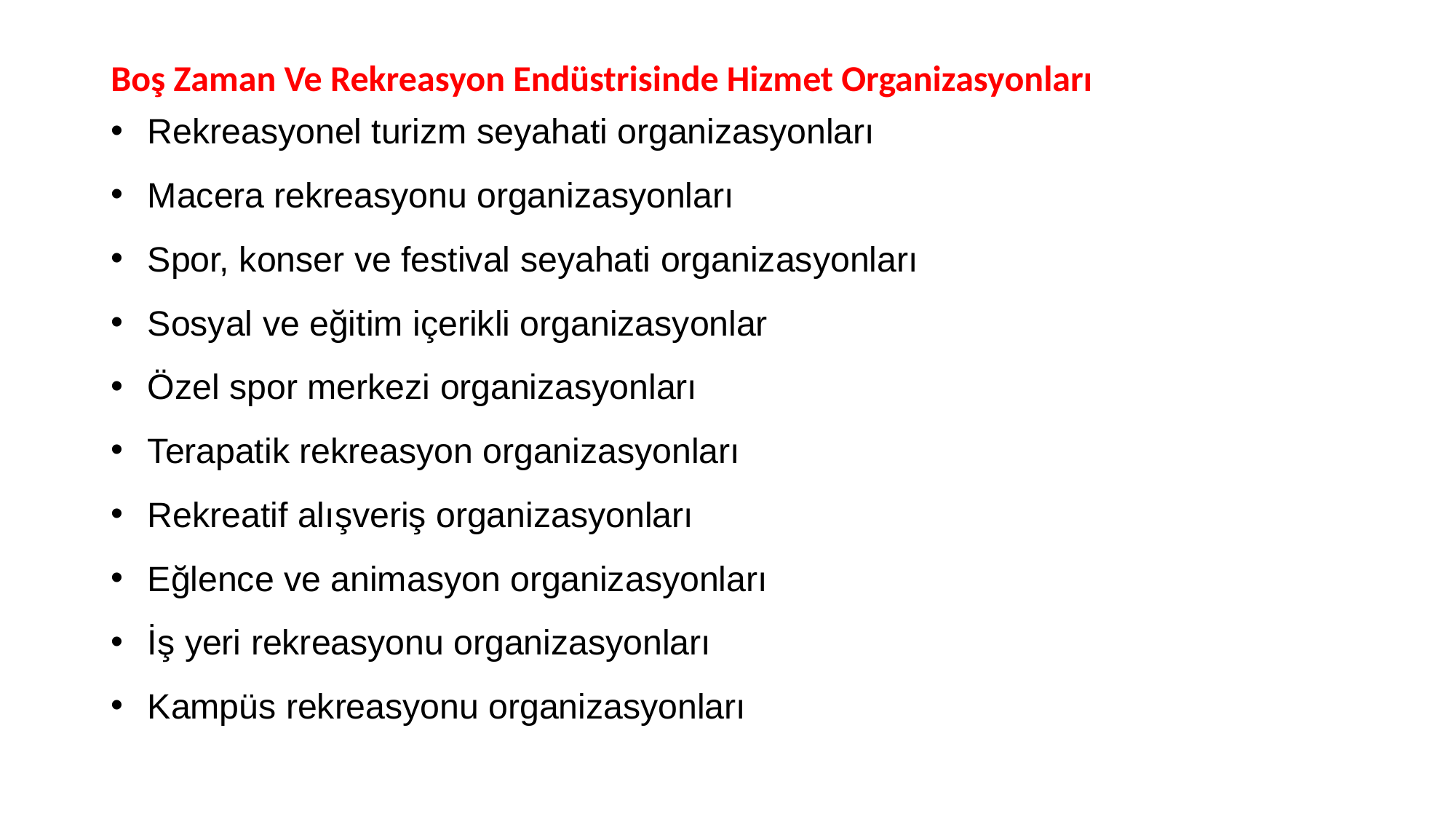

# Boş Zaman Ve Rekreasyon Endüstrisinde Hizmet Organizasyonları
Rekreasyonel turizm seyahati organizasyonları
Macera rekreasyonu organizasyonları
Spor, konser ve festival seyahati organizasyonları
Sosyal ve eğitim içerikli organizasyonlar
Özel spor merkezi organizasyonları
Terapatik rekreasyon organizasyonları
Rekreatif alışveriş organizasyonları
Eğlence ve animasyon organizasyonları
İş yeri rekreasyonu organizasyonları
Kampüs rekreasyonu organizasyonları